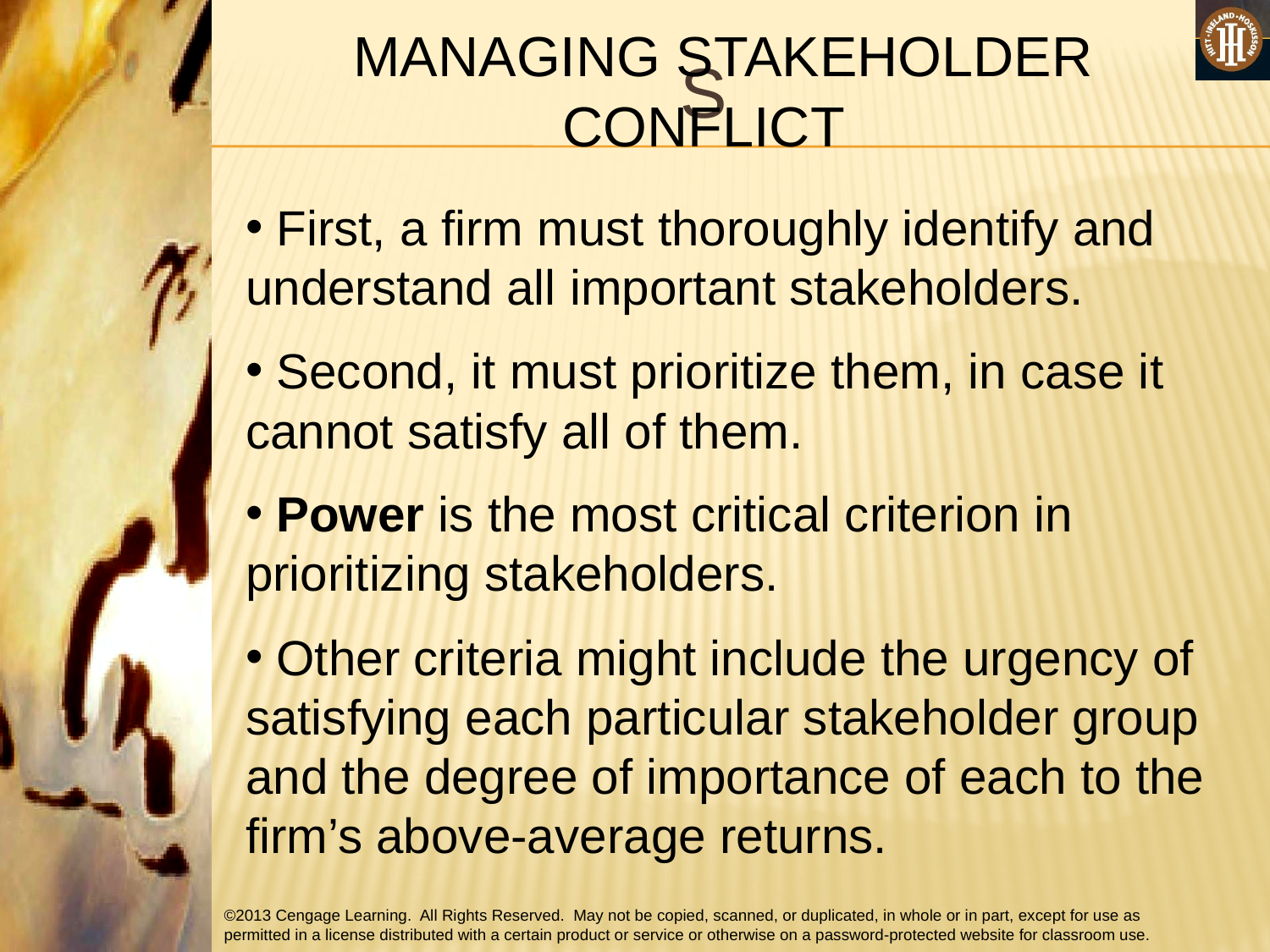

# s
  MANAGING STAKEHOLDER CONFLICT
 First, a firm must thoroughly identify and understand all important stakeholders.

 Second, it must prioritize them, in case it cannot satisfy all of them.

 Power is the most critical criterion in prioritizing stakeholders.

 Other criteria might include the urgency of satisfying each particular stakeholder group and the degree of importance of each to the firm’s above-average returns.